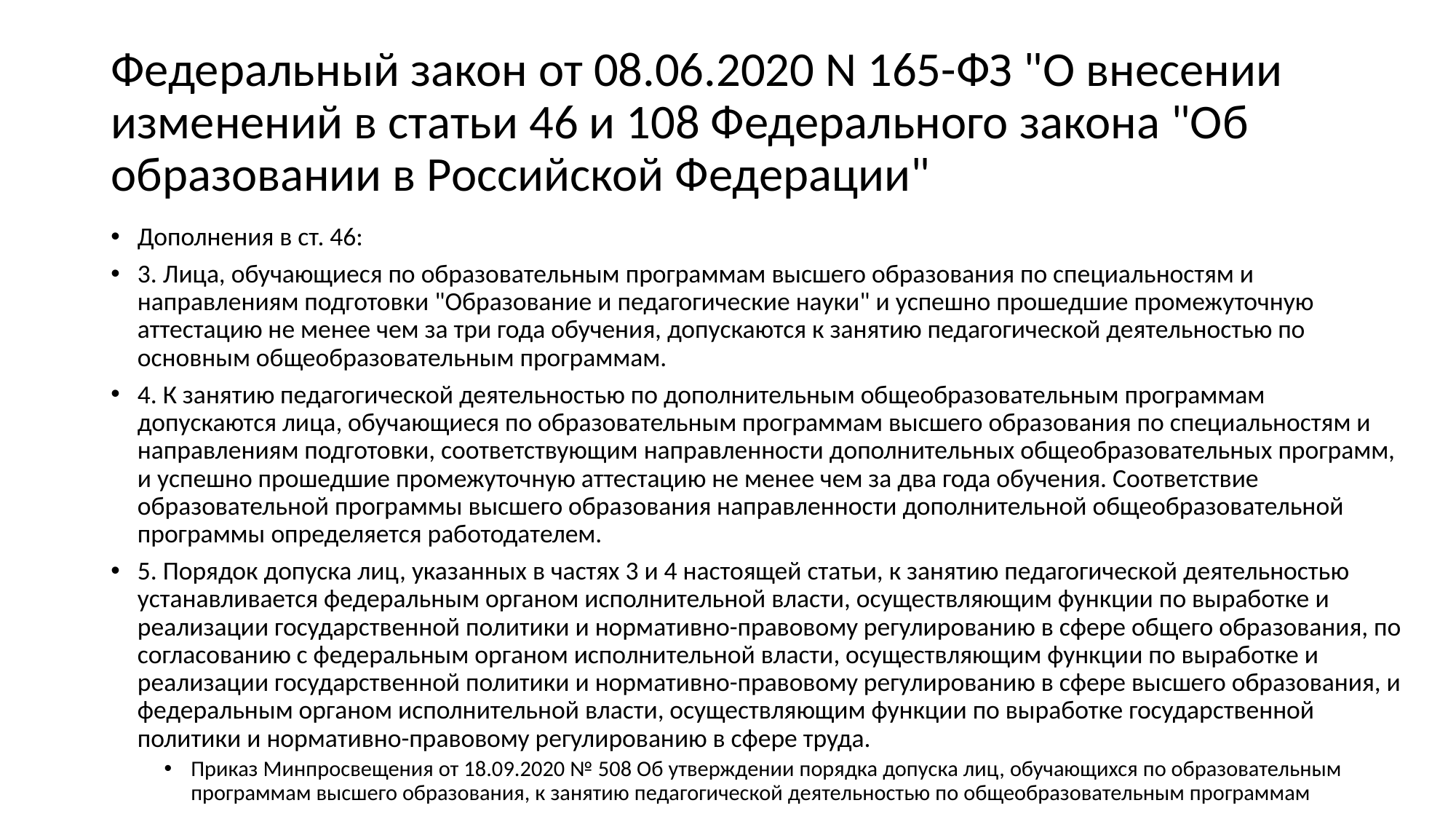

# Федеральный закон от 08.06.2020 N 165-ФЗ "О внесении изменений в статьи 46 и 108 Федерального закона "Об образовании в Российской Федерации"
Дополнения в ст. 46:
3. Лица, обучающиеся по образовательным программам высшего образования по специальностям и направлениям подготовки "Образование и педагогические науки" и успешно прошедшие промежуточную аттестацию не менее чем за три года обучения, допускаются к занятию педагогической деятельностью по основным общеобразовательным программам.
4. К занятию педагогической деятельностью по дополнительным общеобразовательным программам допускаются лица, обучающиеся по образовательным программам высшего образования по специальностям и направлениям подготовки, соответствующим направленности дополнительных общеобразовательных программ, и успешно прошедшие промежуточную аттестацию не менее чем за два года обучения. Соответствие образовательной программы высшего образования направленности дополнительной общеобразовательной программы определяется работодателем.
5. Порядок допуска лиц, указанных в частях 3 и 4 настоящей статьи, к занятию педагогической деятельностью устанавливается федеральным органом исполнительной власти, осуществляющим функции по выработке и реализации государственной политики и нормативно-правовому регулированию в сфере общего образования, по согласованию с федеральным органом исполнительной власти, осуществляющим функции по выработке и реализации государственной политики и нормативно-правовому регулированию в сфере высшего образования, и федеральным органом исполнительной власти, осуществляющим функции по выработке государственной политики и нормативно-правовому регулированию в сфере труда.
Приказ Минпросвещения от 18.09.2020 № 508 Об утверждении порядка допуска лиц, обучающихся по образовательным программам высшего образования, к занятию педагогической деятельностью по общеобразовательным программам